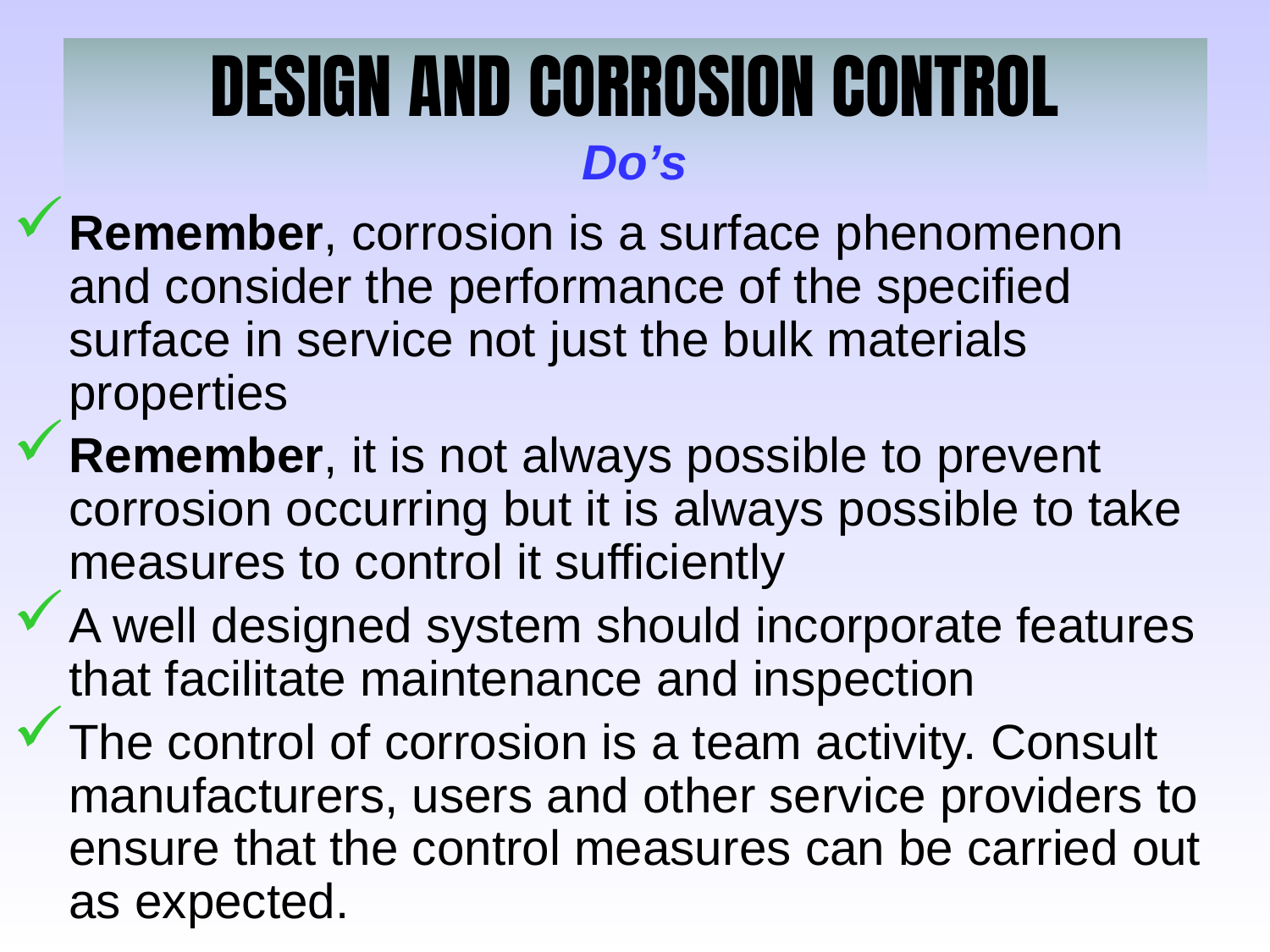

# DESIGN AND CORROSION CONTROL Do’s
Remember, corrosion is a surface phenomenon and consider the performance of the specified surface in service not just the bulk materials properties
Remember, it is not always possible to prevent corrosion occurring but it is always possible to take measures to control it sufficiently
A well designed system should incorporate features that facilitate maintenance and inspection
The control of corrosion is a team activity. Consult manufacturers, users and other service providers to ensure that the control measures can be carried out as expected.